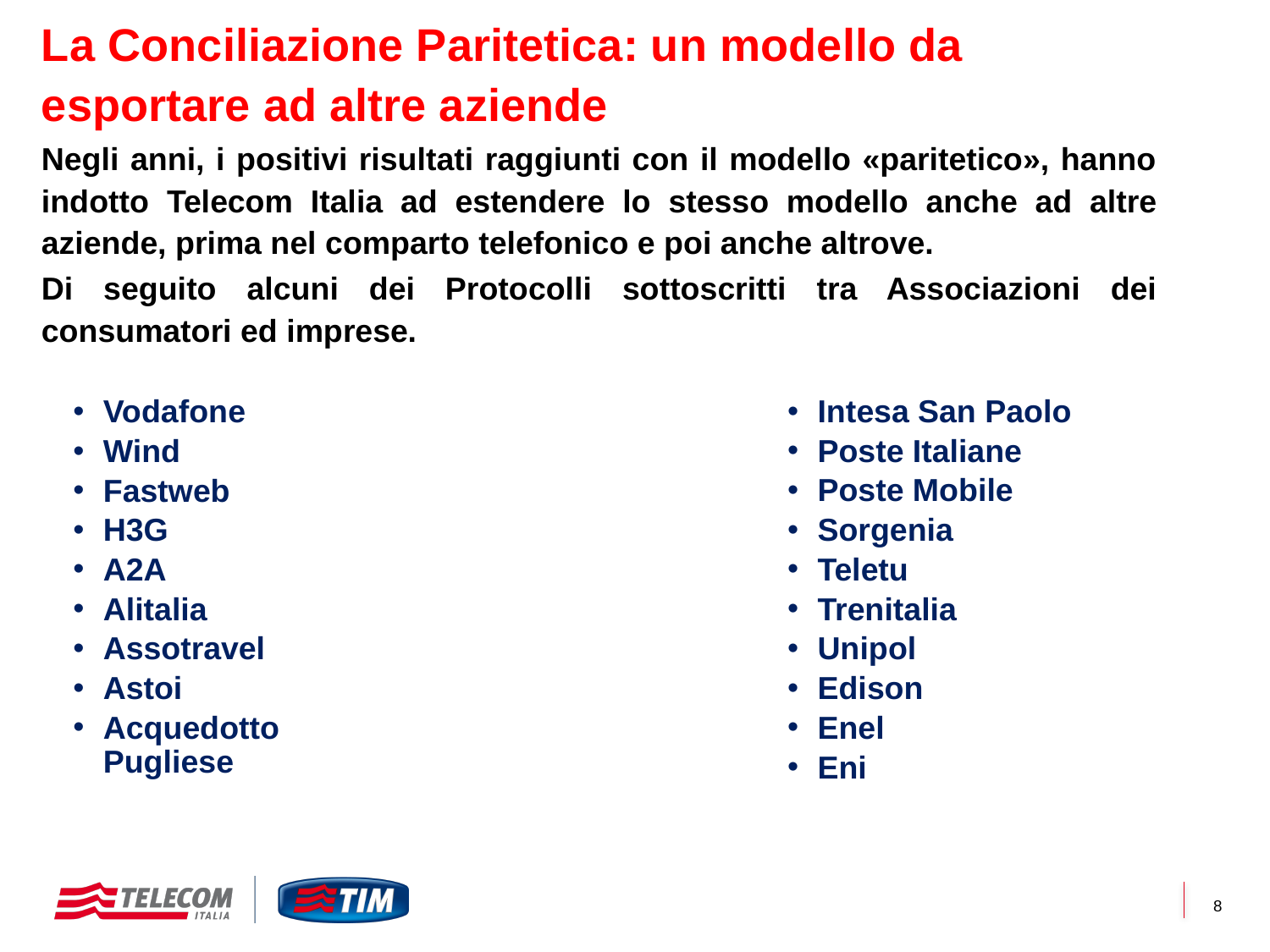

La Conciliazione Paritetica: un modello da esportare ad altre aziende
Negli anni, i positivi risultati raggiunti con il modello «paritetico», hanno indotto Telecom Italia ad estendere lo stesso modello anche ad altre aziende, prima nel comparto telefonico e poi anche altrove.
Di seguito alcuni dei Protocolli sottoscritti tra Associazioni dei consumatori ed imprese.

Intesa San Paolo
Poste Italiane
Poste Mobile
Sorgenia
Teletu
Trenitalia
Unipol
Edison
Enel
Eni
Vodafone
Wind
Fastweb
H3G
A2A
Alitalia
Assotravel
Astoi
Acquedotto Pugliese